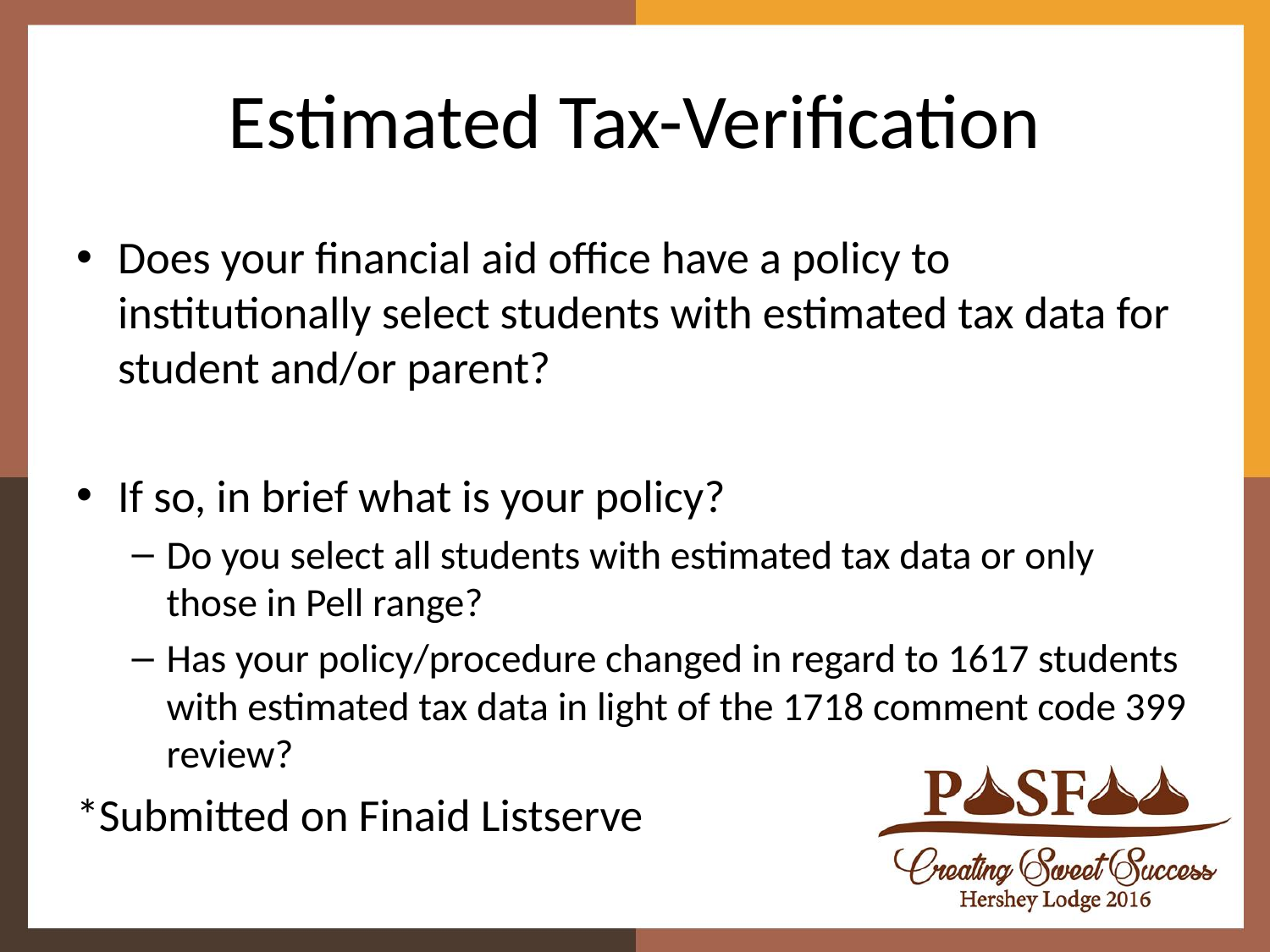

# Estimated Tax-Verification
Does your financial aid office have a policy to institutionally select students with estimated tax data for student and/or parent?

If so, in brief what is your policy?
Do you select all students with estimated tax data or only those in Pell range?
Has your policy/procedure changed in regard to 1617 students with estimated tax data in light of the 1718 comment code 399 review?
*Submitted on Finaid Listserve